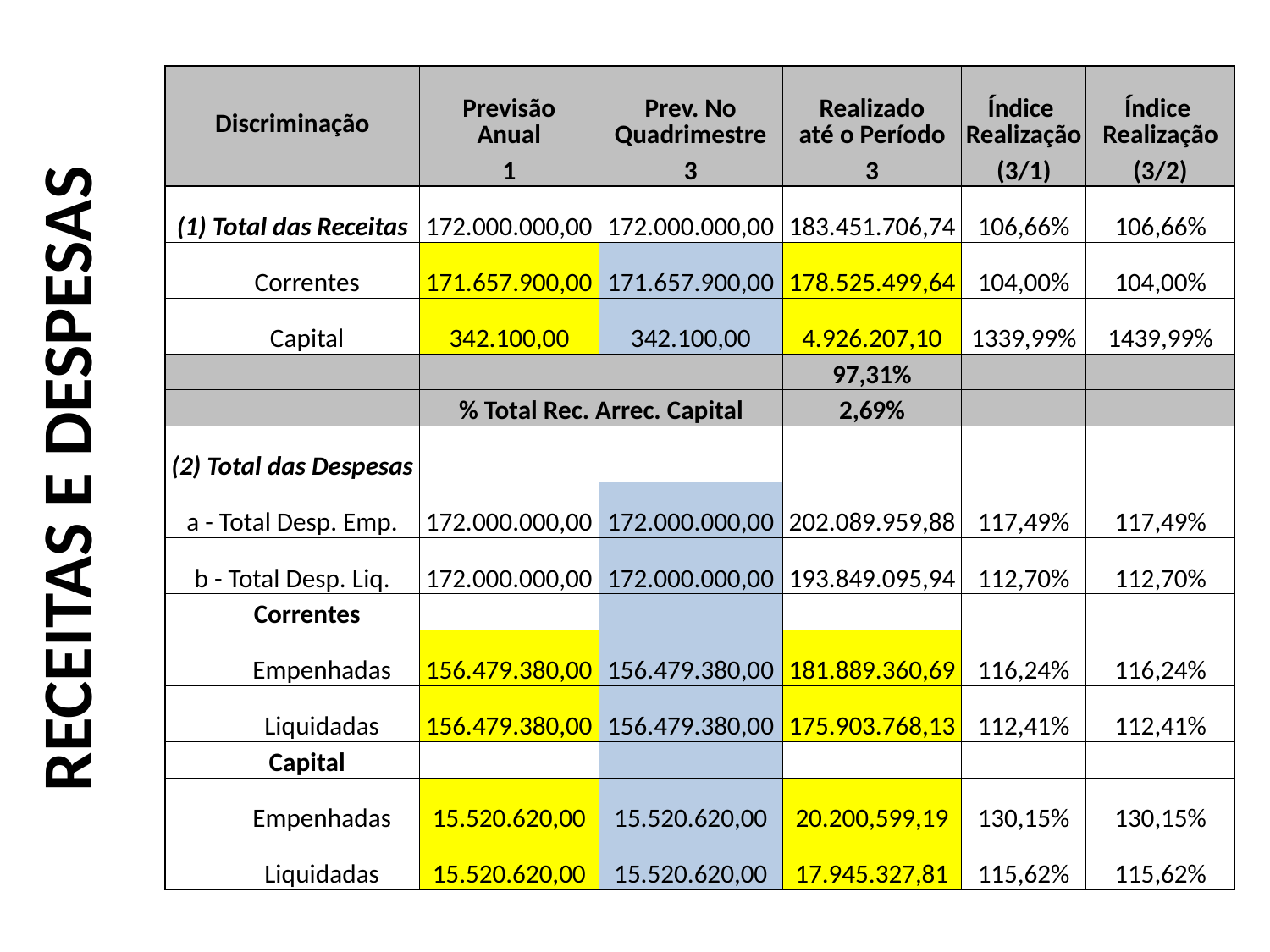

RECEITAS E DESPESAS

| Discriminação | Previsão Anual | Prev. No Quadrimestre | Realizado até o Período | Índice Realização | Índice Realização |
| --- | --- | --- | --- | --- | --- |
|  | 1 | 3 | 3 | (3/1) | (3/2) |
| (1) Total das Receitas | 172.000.000,00 | 172.000.000,00 | 183.451.706,74 | 106,66% | 106,66% |
| Correntes | 171.657.900,00 | 171.657.900,00 | 178.525.499,64 | 104,00% | 104,00% |
| Capital | 342.100,00 | 342.100,00 | 4.926.207,10 | 1339,99% | 1439,99% |
|  |  |  | 97,31% |  |  |
|  | % Total Rec. Arrec. Capital |  | 2,69% |  |  |
| (2) Total das Despesas |  |  |  |  |  |
| a - Total Desp. Emp. | 172.000.000,00 | 172.000.000,00 | 202.089.959,88 | 117,49% | 117,49% |
| b - Total Desp. Liq. | 172.000.000,00 | 172.000.000,00 | 193.849.095,94 | 112,70% | 112,70% |
| Correntes |  |  |  |  |  |
| Empenhadas | 156.479.380,00 | 156.479.380,00 | 181.889.360,69 | 116,24% | 116,24% |
| Liquidadas | 156.479.380,00 | 156.479.380,00 | 175.903.768,13 | 112,41% | 112,41% |
| Capital |  |  |  |  |  |
| Empenhadas | 15.520.620,00 | 15.520.620,00 | 20.200,599,19 | 130,15% | 130,15% |
| Liquidadas | 15.520.620,00 | 15.520.620,00 | 17.945.327,81 | 115,62% | 115,62% |